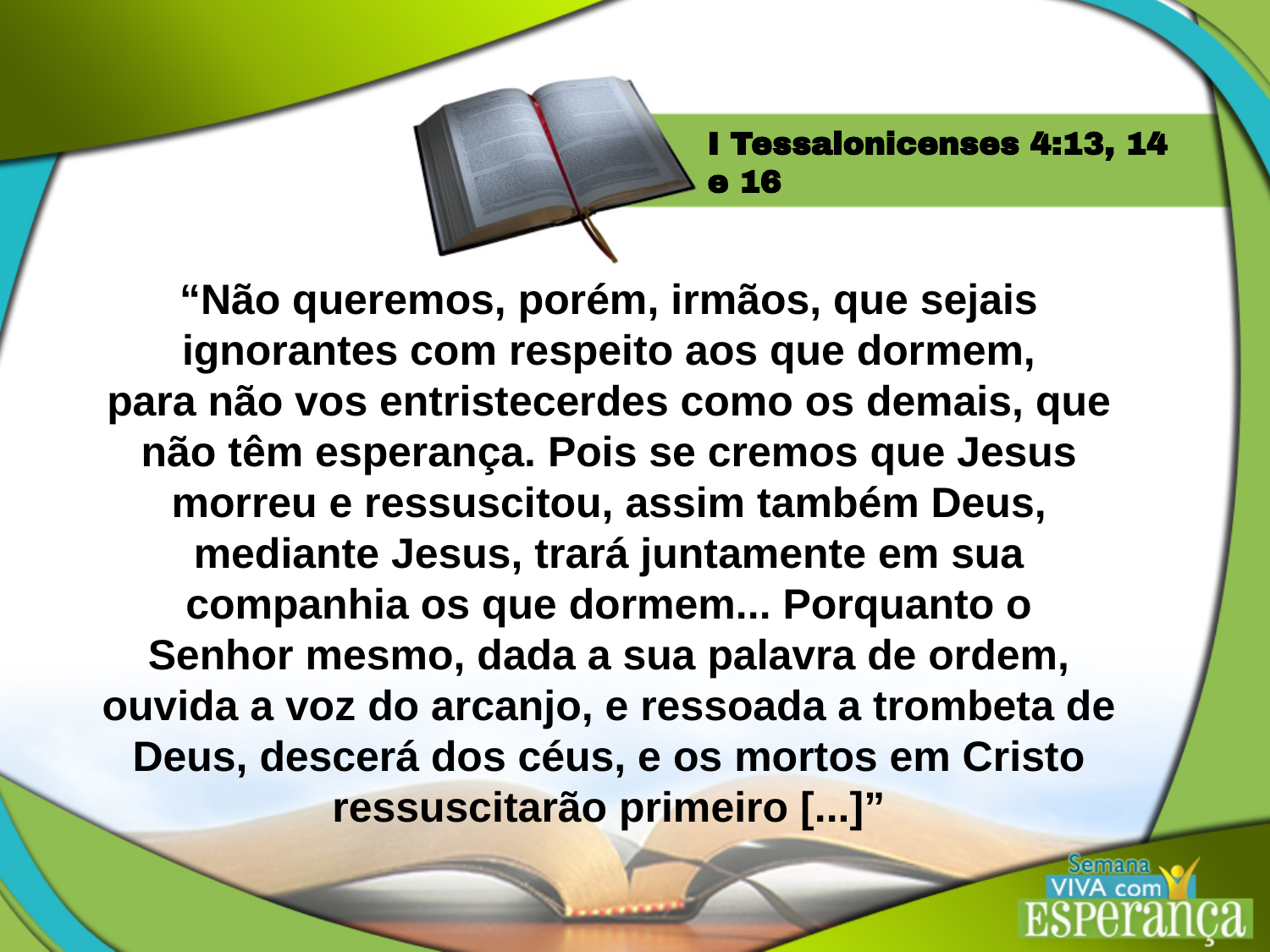

I Tessalonicenses 4:13, 14 e 16
“Não queremos, porém, irmãos, que sejais ignorantes com respeito aos que dormem,
para não vos entristecerdes como os demais, que não têm esperança. Pois se cremos que Jesus morreu e ressuscitou, assim também Deus, mediante Jesus, trará juntamente em sua companhia os que dormem... Porquanto o
Senhor mesmo, dada a sua palavra de ordem, ouvida a voz do arcanjo, e ressoada a trombeta de Deus, descerá dos céus, e os mortos em Cristo ressuscitarão primeiro [...]”